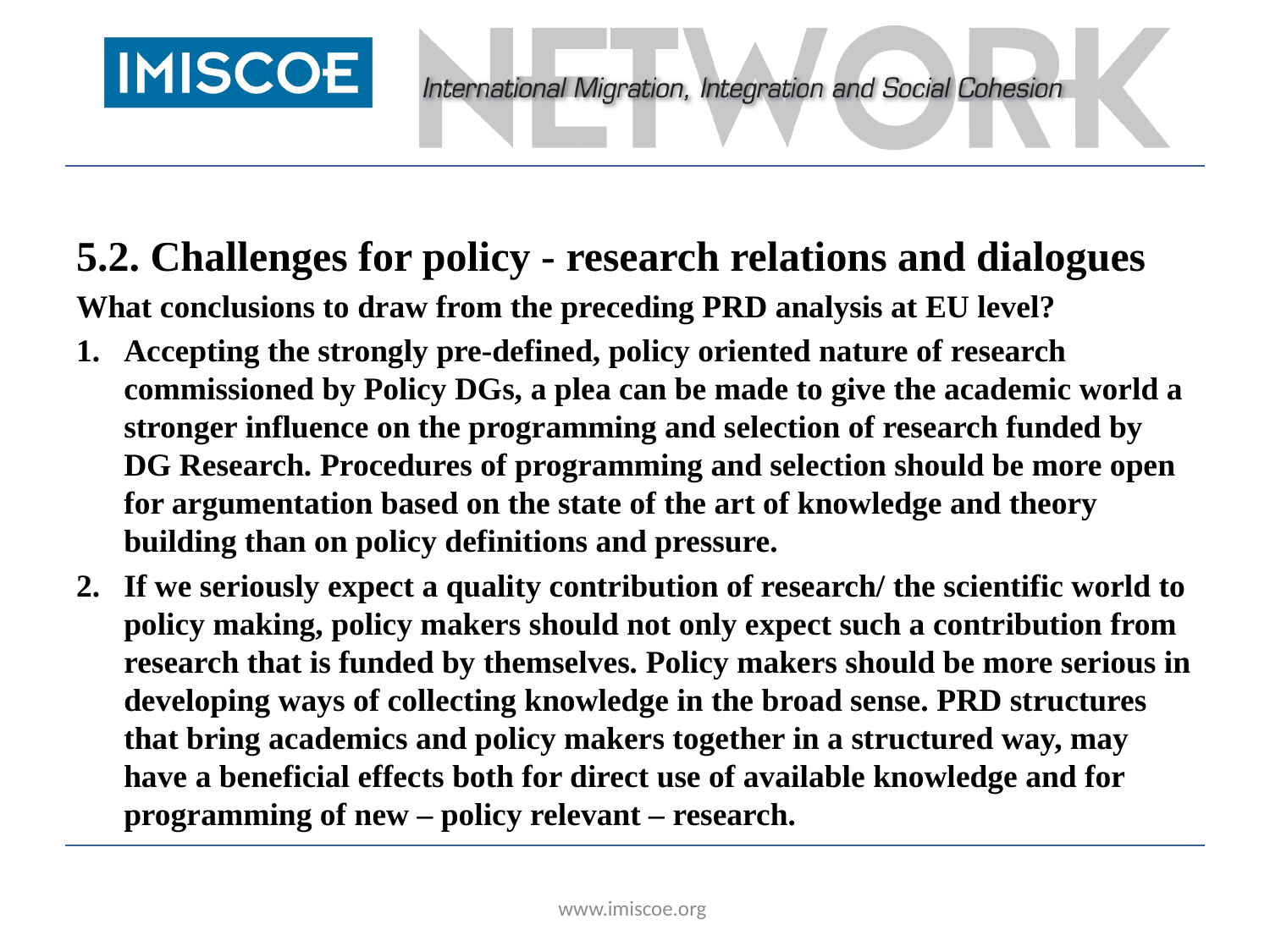

#
5.2. Challenges for policy - research relations and dialogues
What conclusions to draw from the preceding PRD analysis at EU level?
Accepting the strongly pre-defined, policy oriented nature of research commissioned by Policy DGs, a plea can be made to give the academic world a stronger influence on the programming and selection of research funded by DG Research. Procedures of programming and selection should be more open for argumentation based on the state of the art of knowledge and theory building than on policy definitions and pressure.
If we seriously expect a quality contribution of research/ the scientific world to policy making, policy makers should not only expect such a contribution from research that is funded by themselves. Policy makers should be more serious in developing ways of collecting knowledge in the broad sense. PRD structures that bring academics and policy makers together in a structured way, may have a beneficial effects both for direct use of available knowledge and for programming of new – policy relevant – research.
www.imiscoe.org